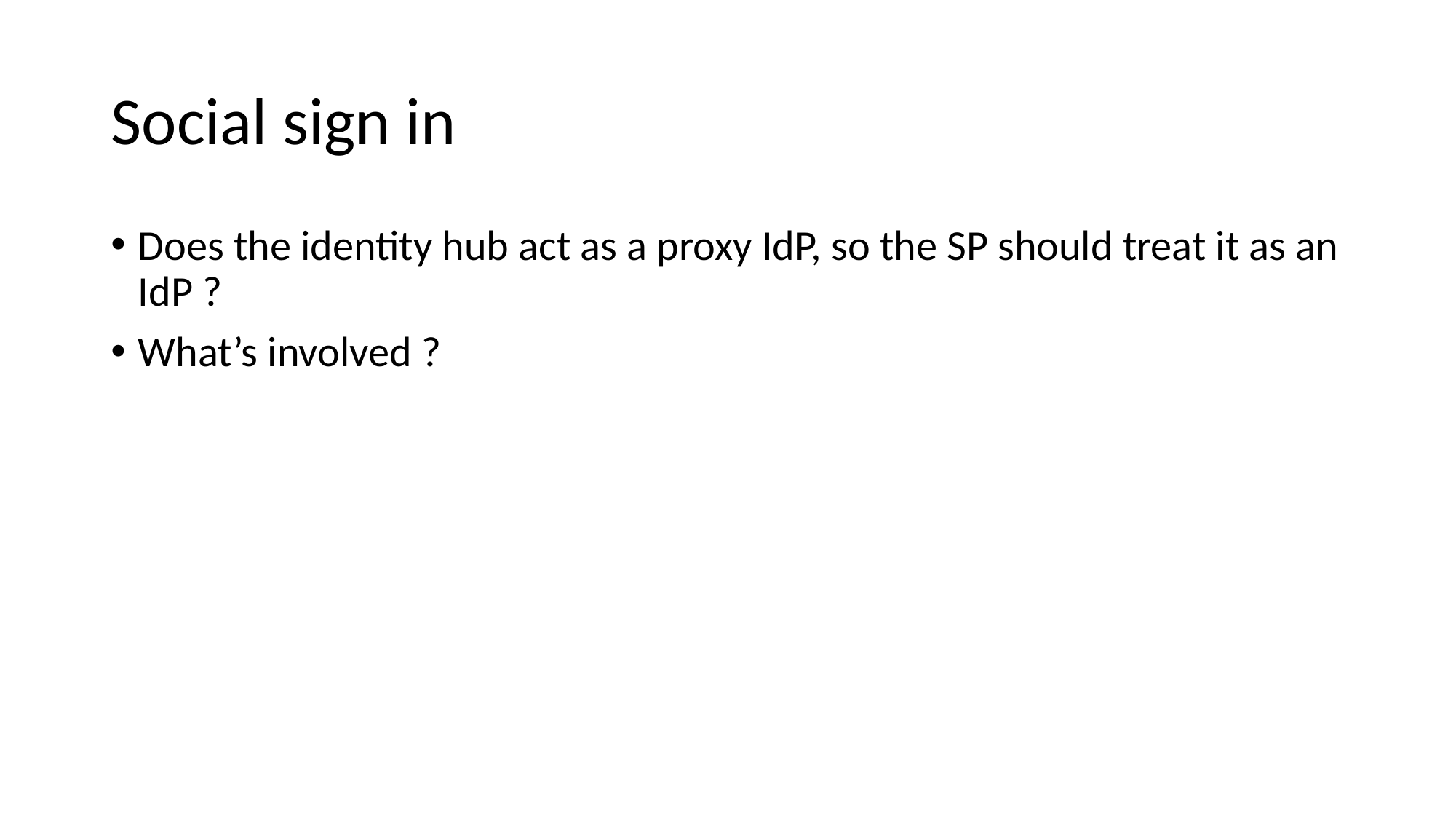

# Social sign in
Does the identity hub act as a proxy IdP, so the SP should treat it as an IdP ?
What’s involved ?